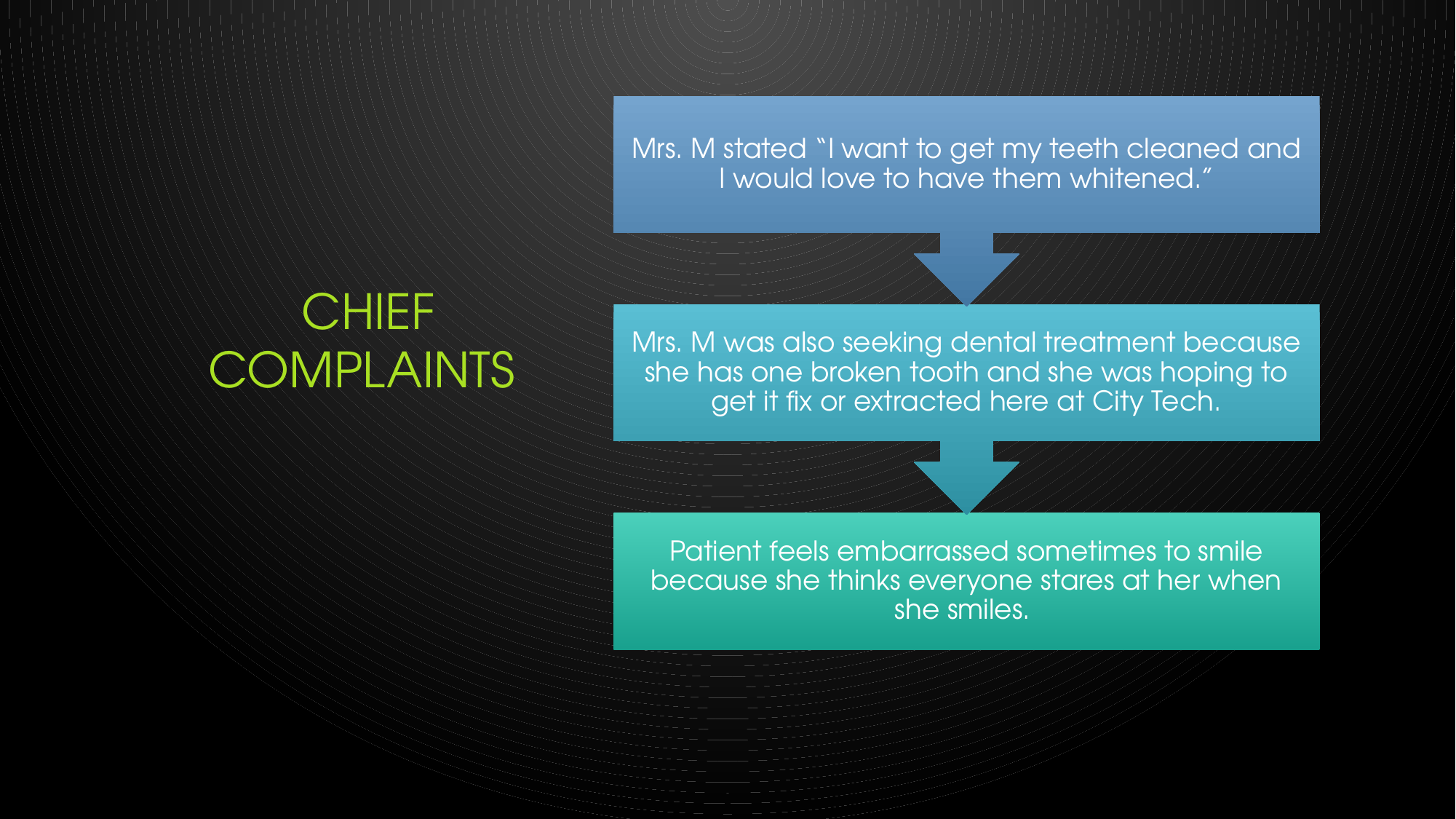

Patient feels embarrassed sometimes to smile because she thinks everyone stares at her when she smiles.
Mrs. M was also seeking dental treatment because she has one broken tooth and she was hoping to get it fix or extracted here at City Tech.
Mrs. M stated “I want to get my teeth cleaned and I would love to have them whitened.”
# Chief complaints